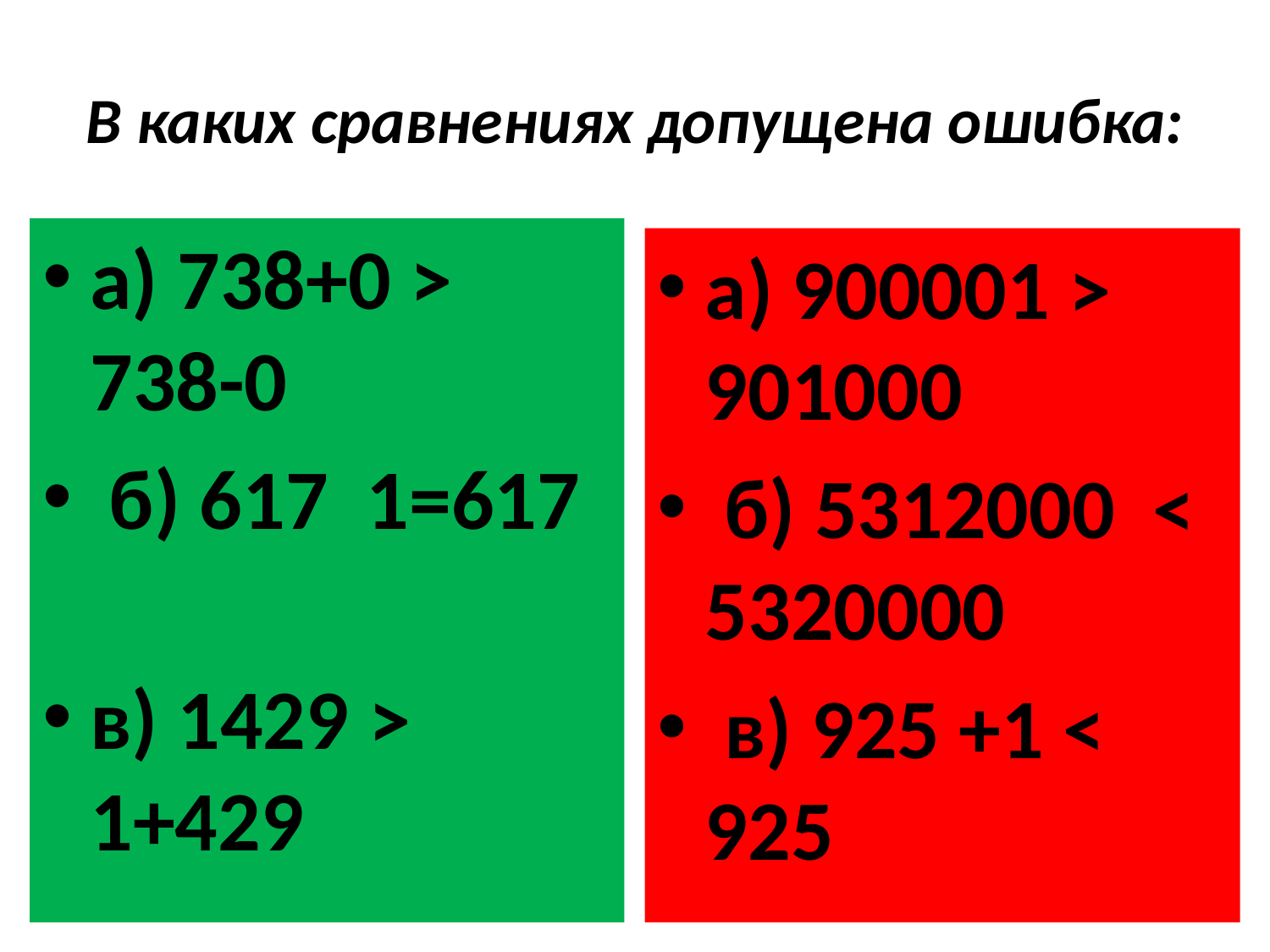

# В каких сравнениях допущена ошибка:
а) 738+0 > 738-0
 б) 617  1=617
в) 1429 >  1+429
а) 900001 >  901000
 б) 5312000  <  5320000
 в) 925 +1 <  925